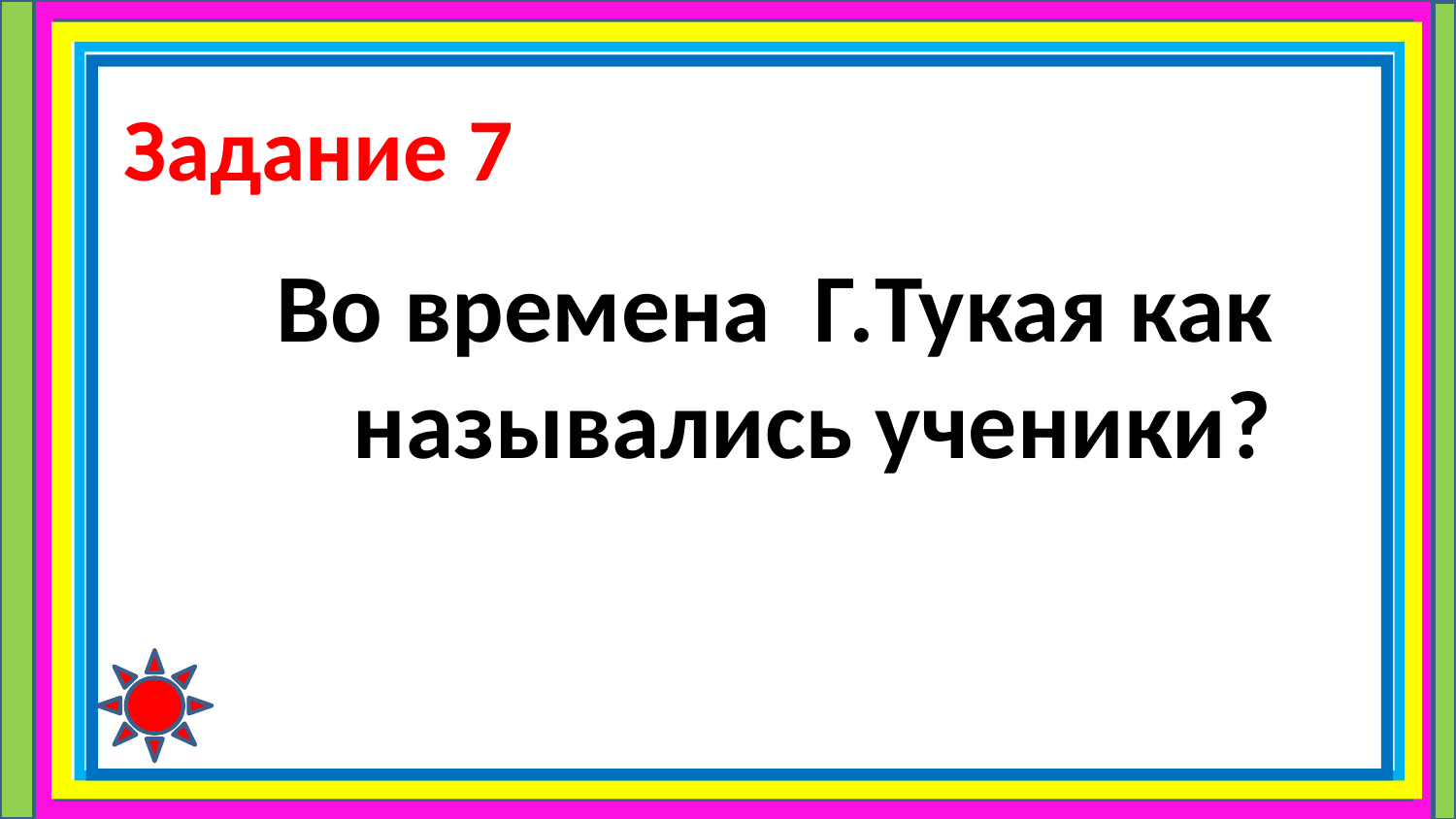

# Задание 7
Во времена  Г.Тукая как  назывались ученики?